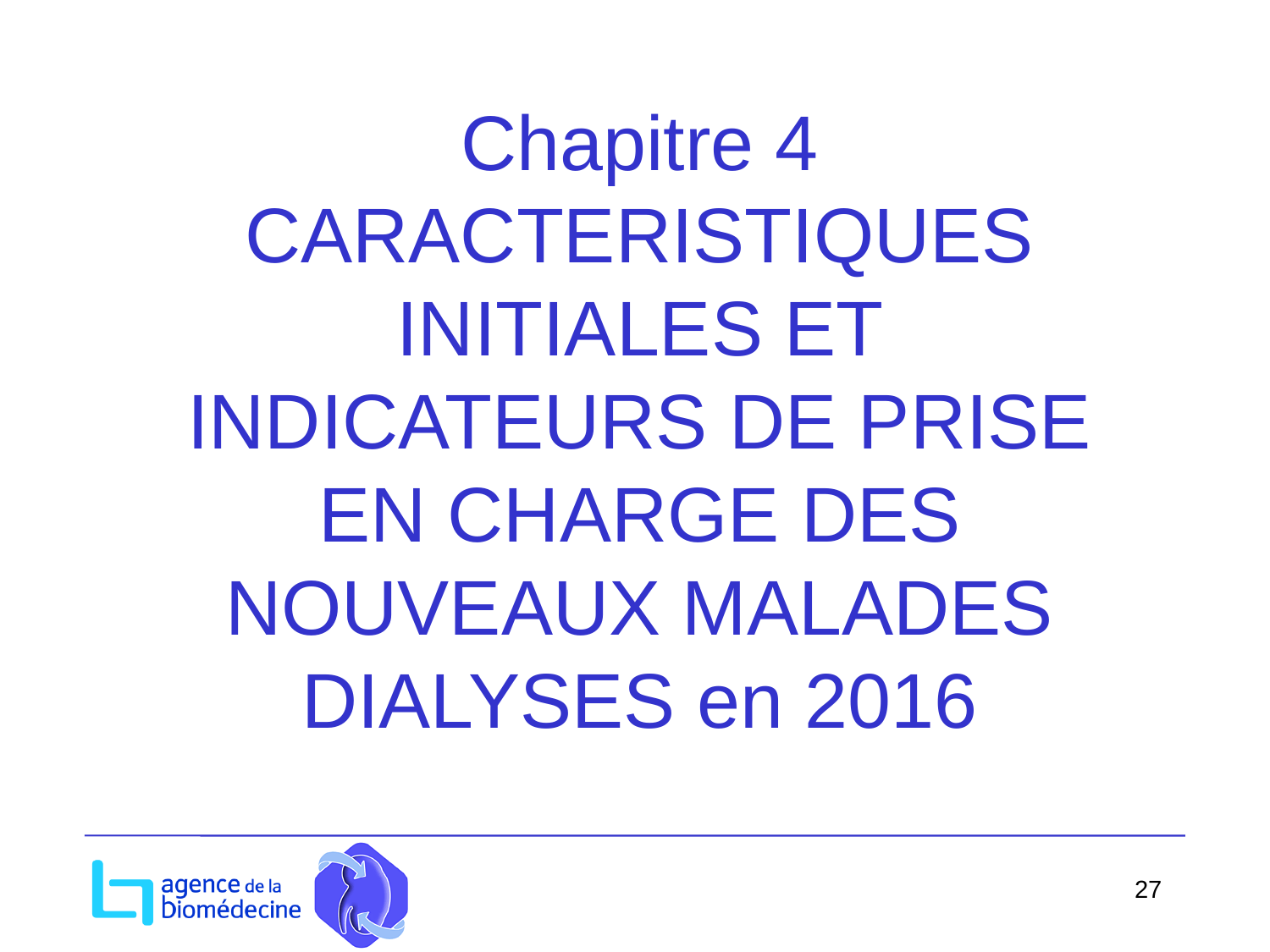

Chapitre 4
CARACTERISTIQUES INITIALES ET INDICATEURS DE PRISE EN CHARGE DES NOUVEAUX MALADES DIALYSES en 2016
27